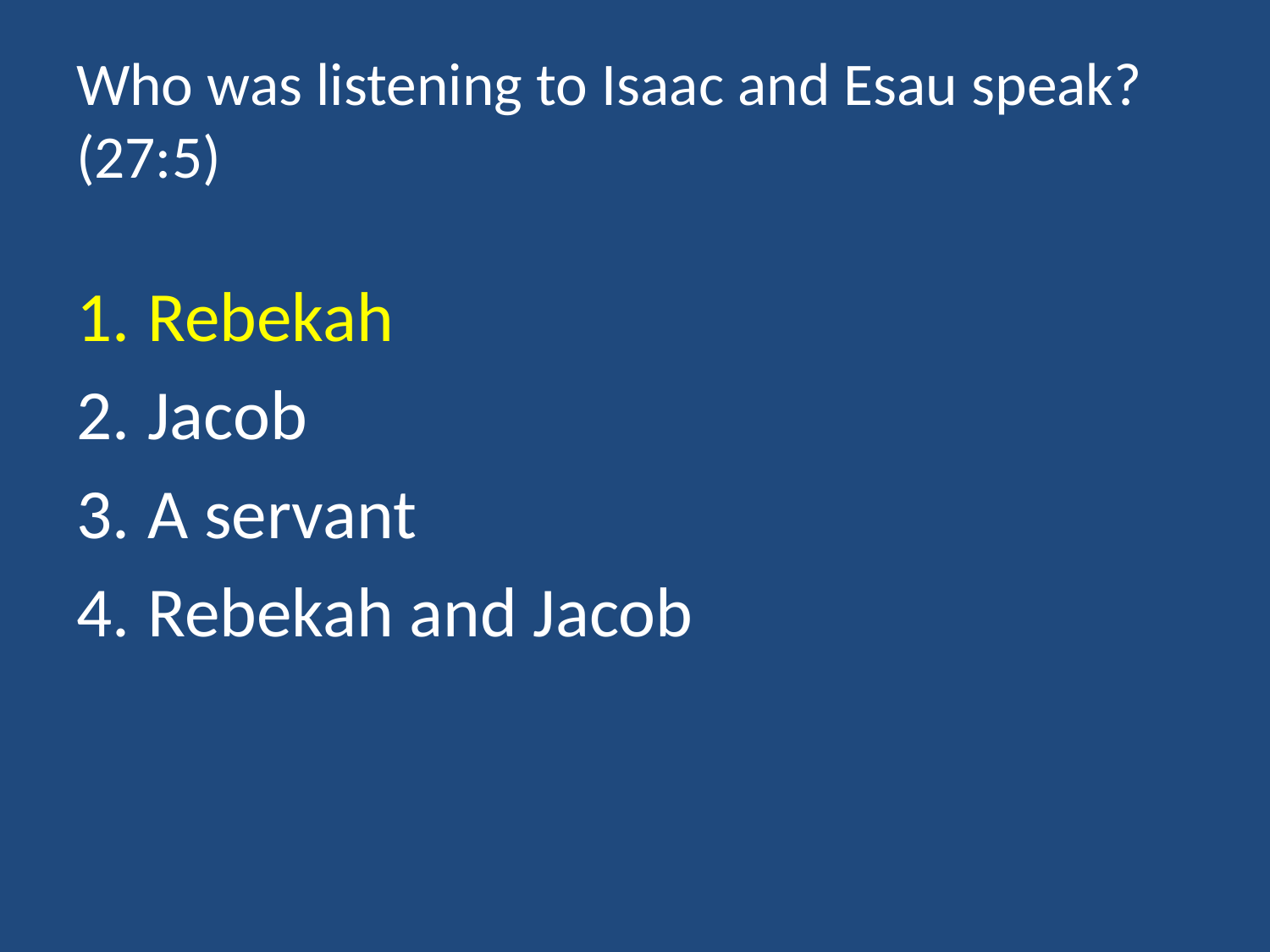

# Who was listening to Isaac and Esau speak?  (27:5)
Rebekah
Jacob
A servant
Rebekah and Jacob